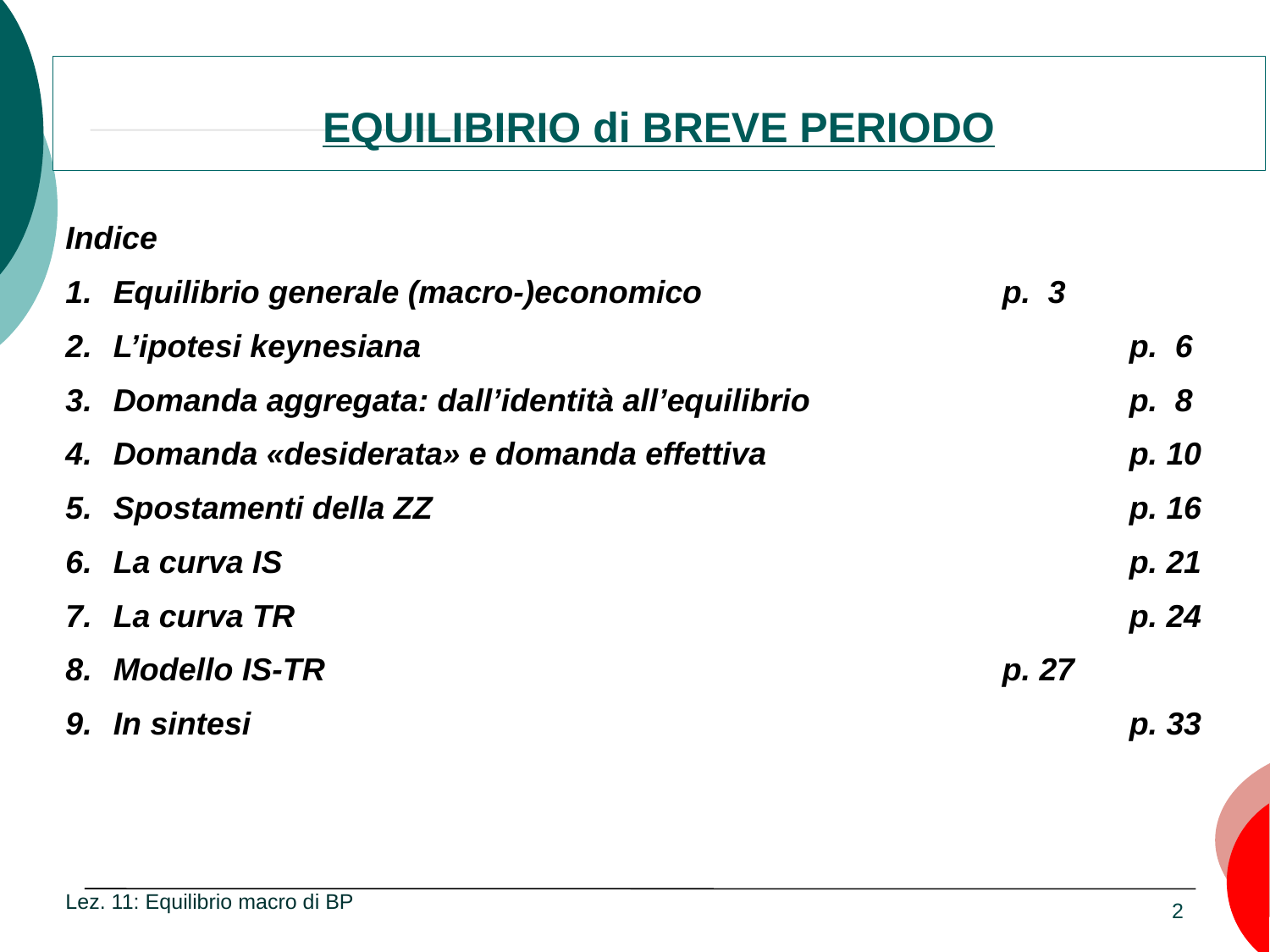

EQUILIBIRIO di BREVE PERIODO
Indice
Equilibrio generale (macro-)economico			p.  3
L’ipotesi keynesiana						p.  6
Domanda aggregata: dall’identità all’equilibrio	 		p.  8
Domanda «desiderata» e domanda effettiva			p. 10
Spostamenti della ZZ						p. 16
La curva IS							p. 21
La curva TR							p. 24
Modello IS-TR						p. 27
In sintesi							p. 33
Lez. 11: Equilibrio macro di BP